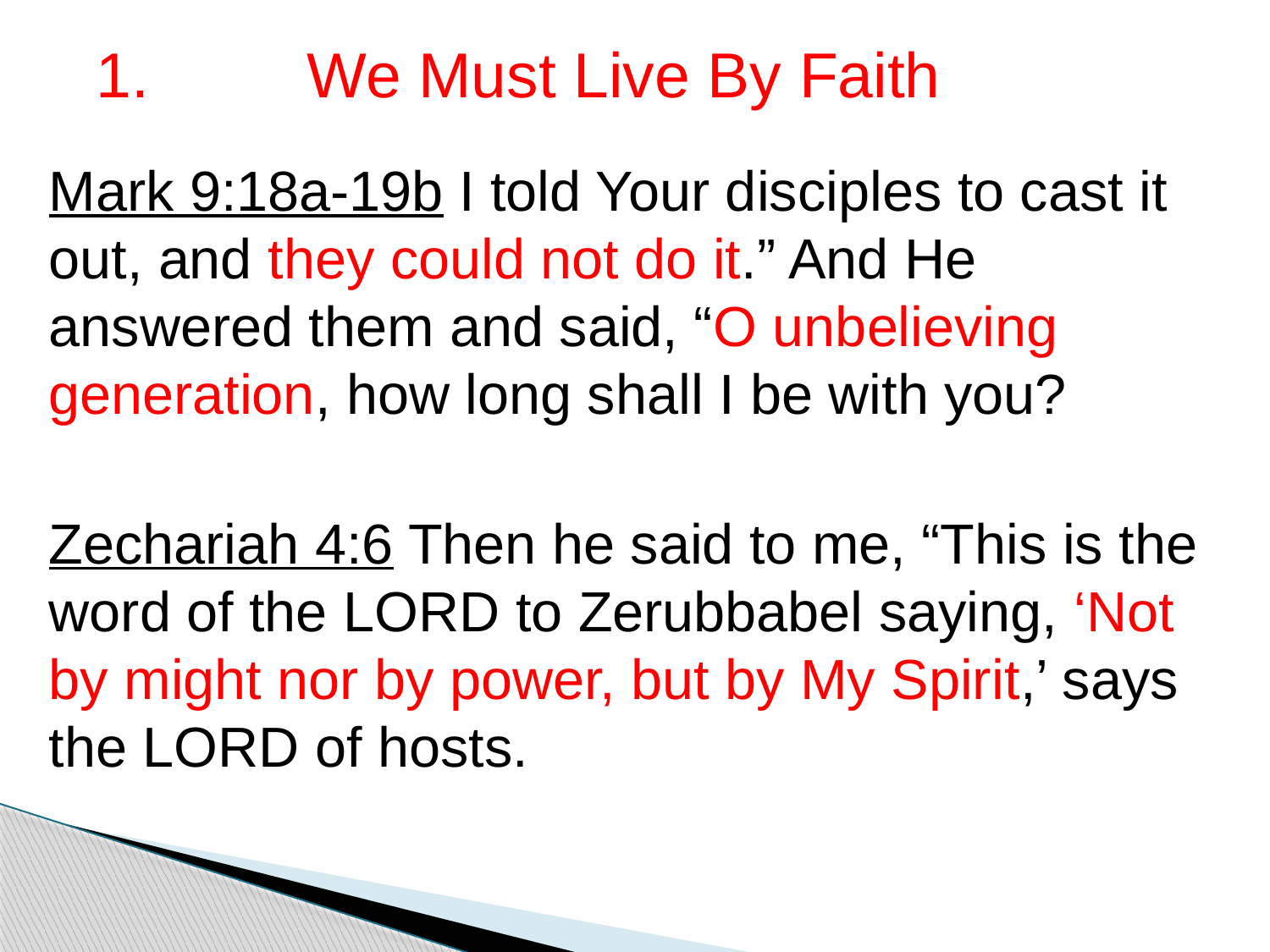

# 1.         We Must Live By Faith
Mark 9:18a-19b I told Your disciples to cast it out, and they could not do it.” And He answered them and said, “O unbelieving generation, how long shall I be with you?

Zechariah 4:6 Then he said to me, “This is the word of the LORD to Zerubbabel saying, ‘Not by might nor by power, but by My Spirit,’ says the LORD of hosts.